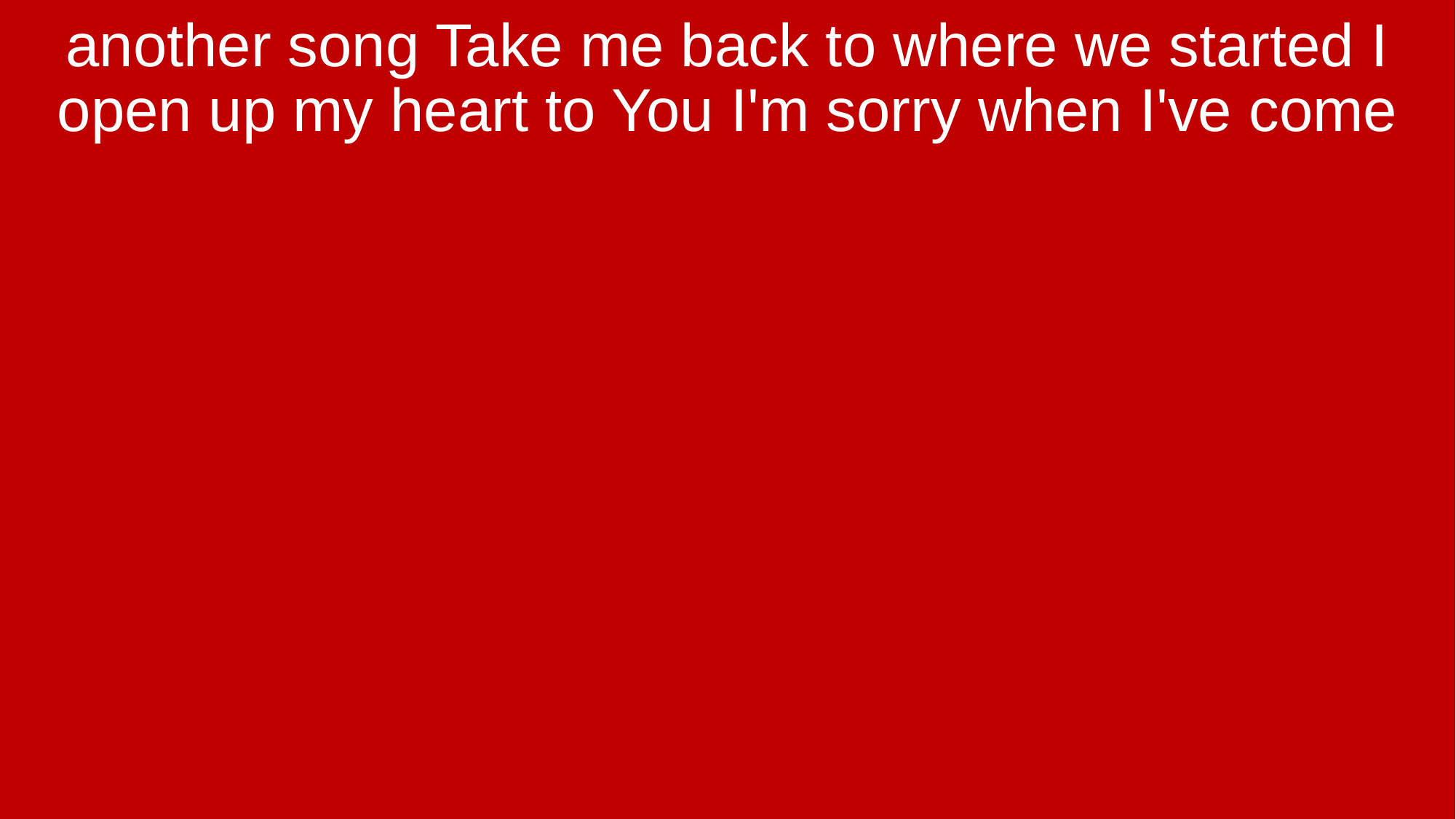

another song Take me back to where we started I open up my heart to You I'm sorry when I've come